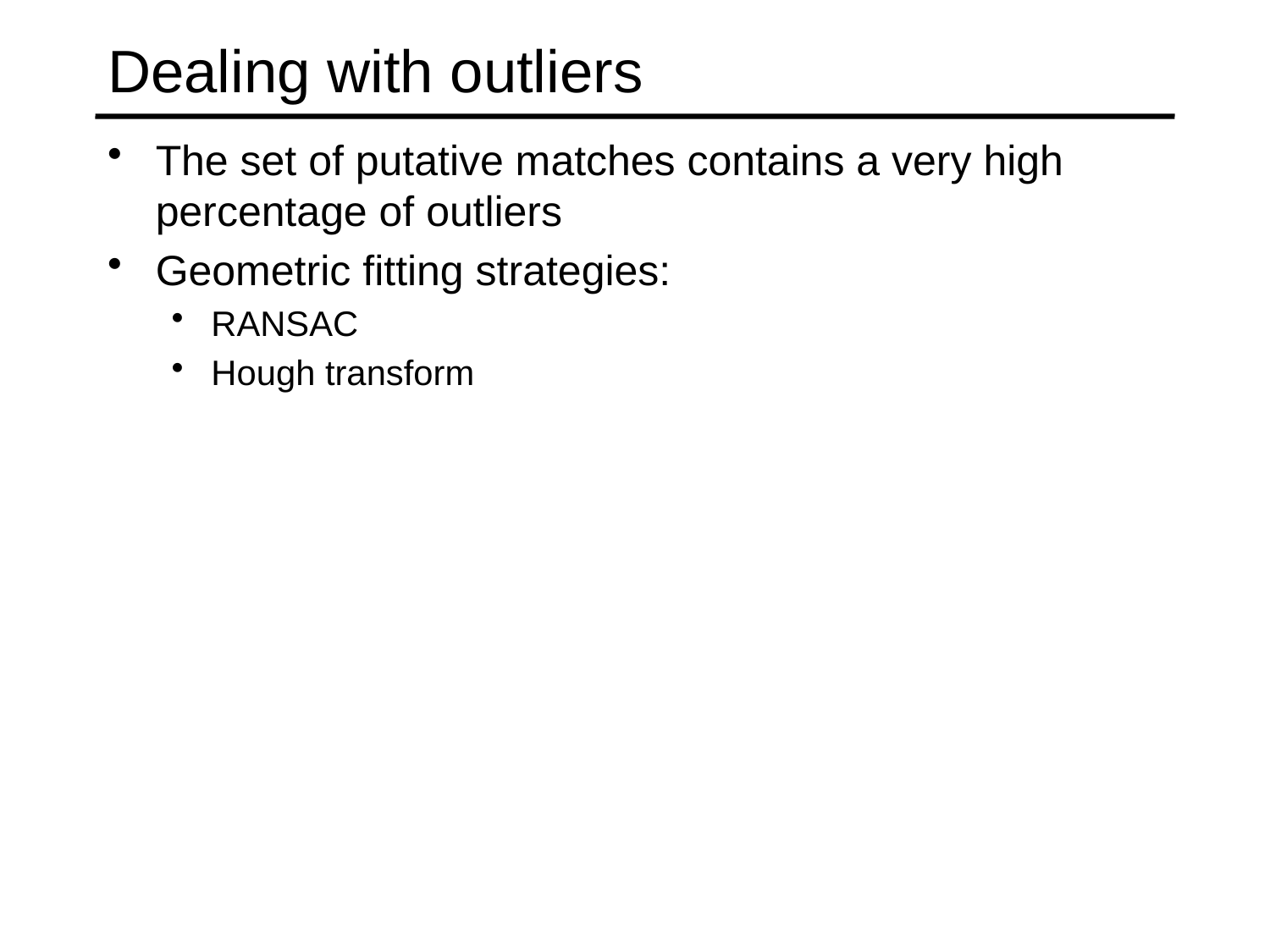

# Dealing with outliers
The set of putative matches contains a very high percentage of outliers
Geometric fitting strategies:
RANSAC
Hough transform